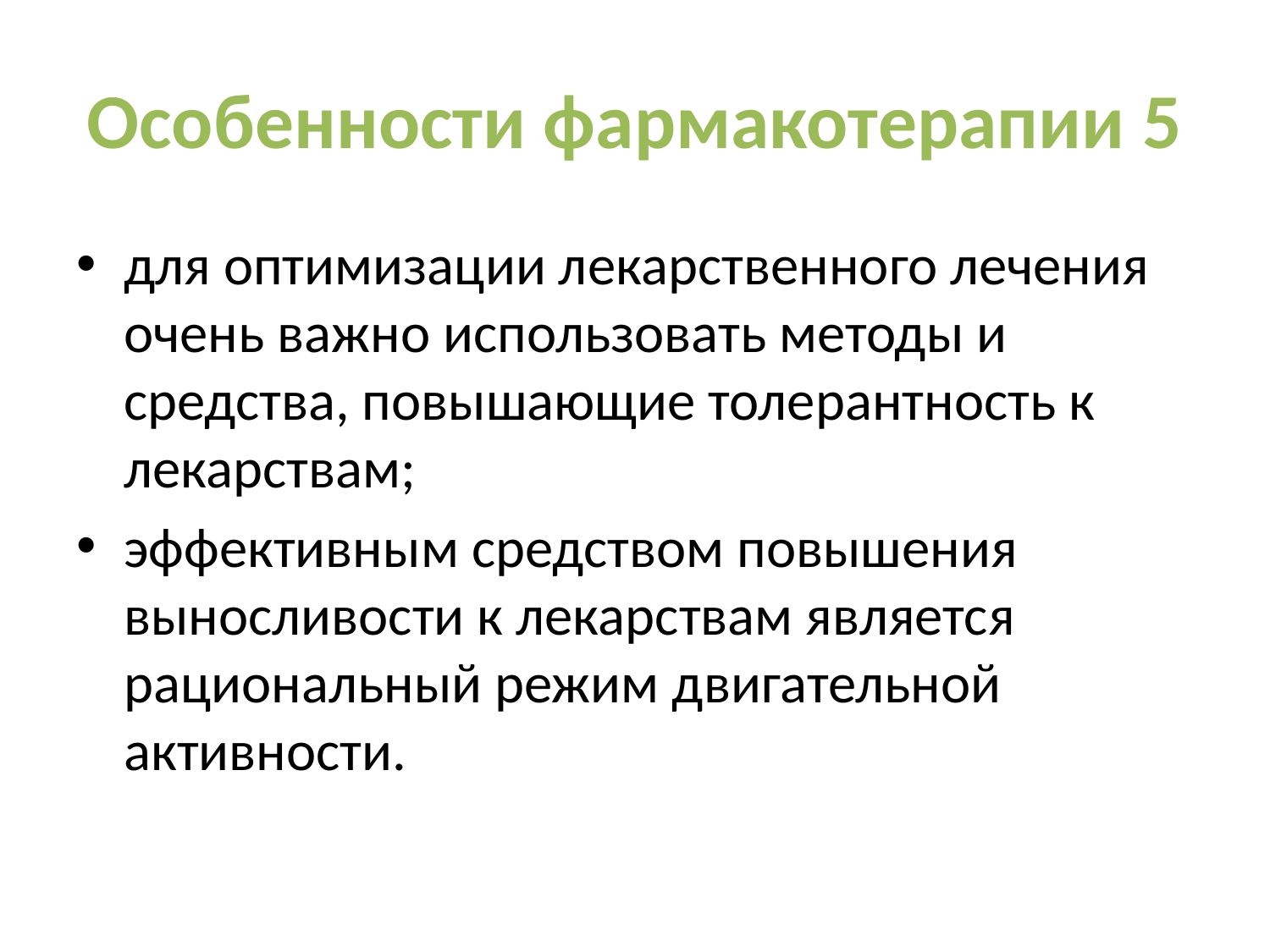

# Особенности фармакотерапии 5
для оптимизации лекарственного лечения очень важно использовать методы и средства, повышающие толерантность к лекарствам;
эффективным средством повышения выносливости к лекарствам является рациональный режим двигательной активности.